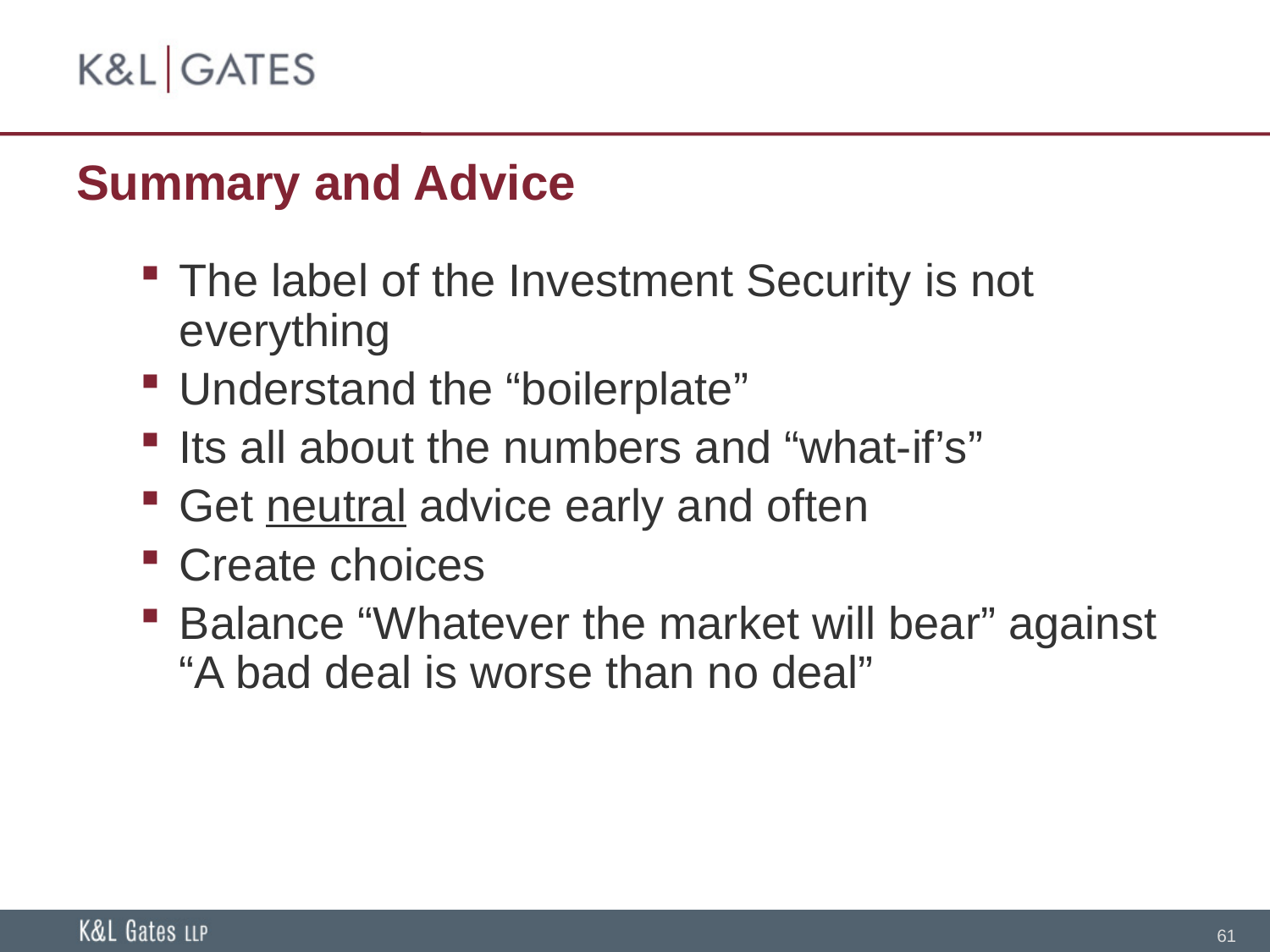

# Summary and Advice
The label of the Investment Security is not everything
Understand the “boilerplate”
Its all about the numbers and “what-if’s”
Get neutral advice early and often
Create choices
Balance “Whatever the market will bear” against “A bad deal is worse than no deal”